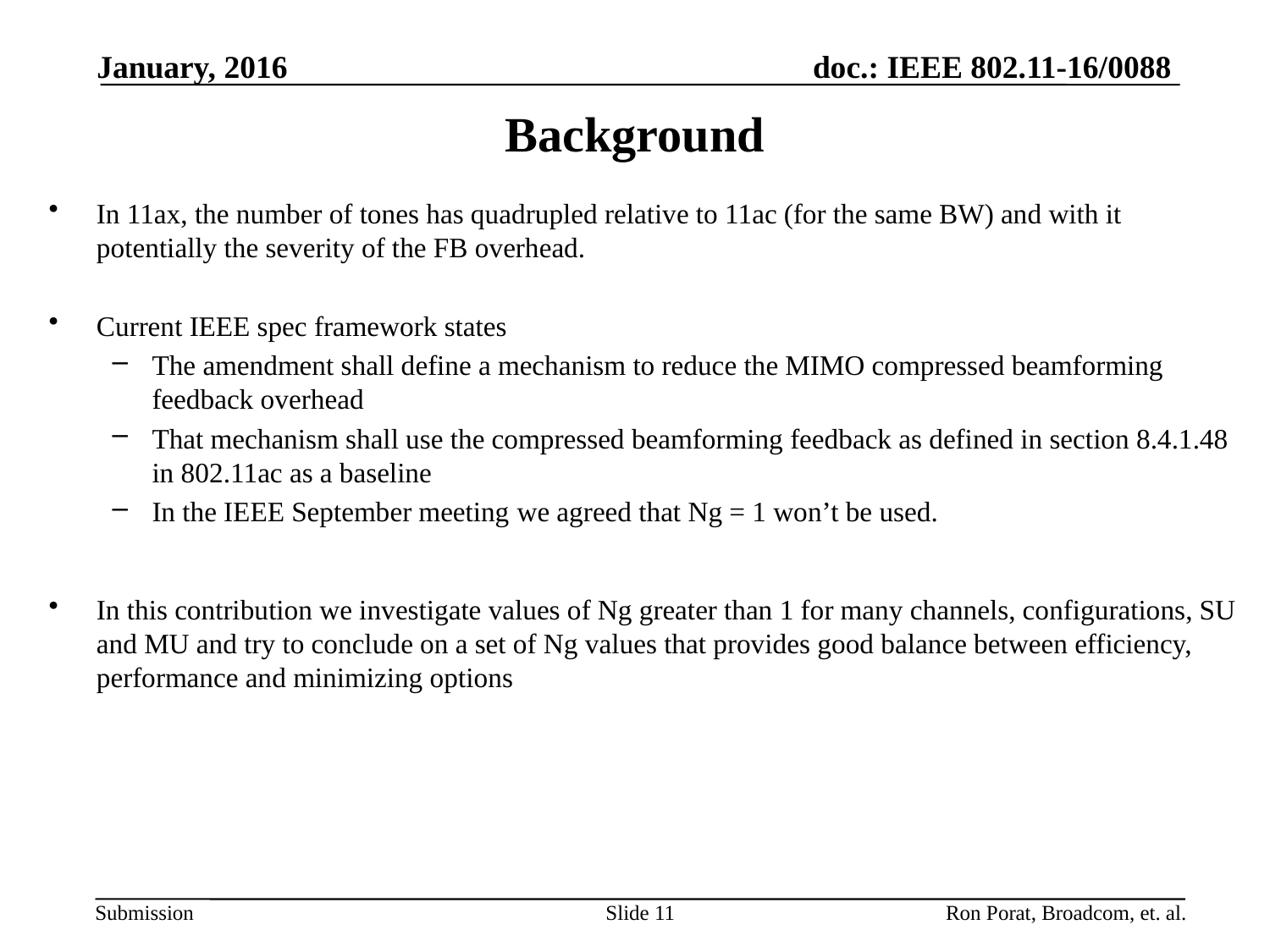

January, 2016
# Background
In 11ax, the number of tones has quadrupled relative to 11ac (for the same BW) and with it potentially the severity of the FB overhead.

Current IEEE spec framework states
The amendment shall define a mechanism to reduce the MIMO compressed beamforming feedback overhead
That mechanism shall use the compressed beamforming feedback as defined in section 8.4.1.48 in 802.11ac as a baseline
In the IEEE September meeting we agreed that Ng = 1 won’t be used.

In this contribution we investigate values of Ng greater than 1 for many channels, configurations, SU and MU and try to conclude on a set of Ng values that provides good balance between efficiency, performance and minimizing options

Slide 11
Ron Porat, Broadcom, et. al.